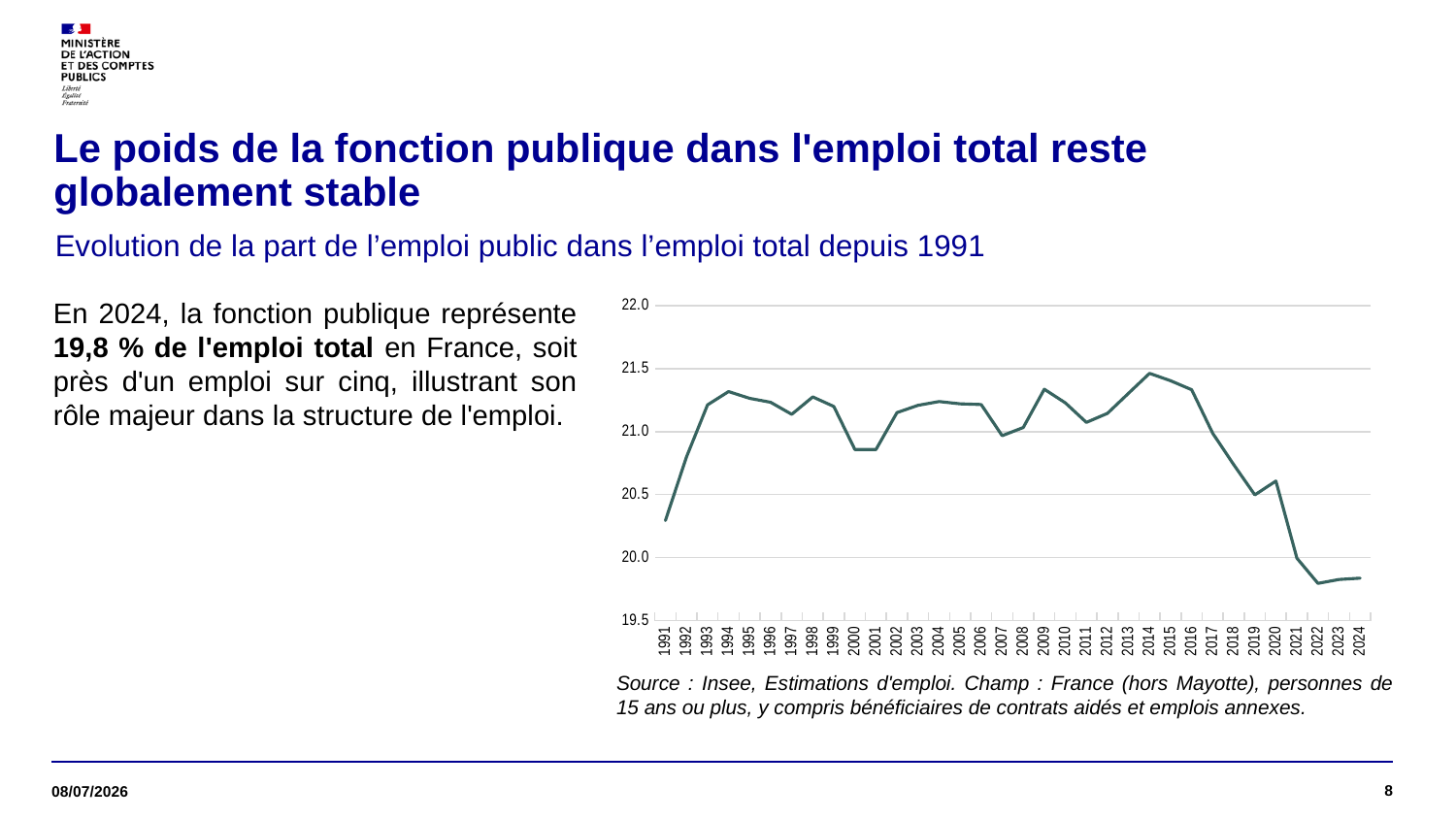

# Le poids de la fonction publique dans l'emploi total reste globalement stable
Evolution de la part de l’emploi public dans l’emploi total depuis 1991

### Chart

| Category |  |
|---|---|
| 1991 | 20.293929712460063 |
| 1992 | 20.79855434127872 |
| 1993 | 21.212909942738158 |
| 1994 | 21.31879453936636 |
| 1995 | 21.264734669560408 |
| 1996 | 21.233603599779258 |
| 1997 | 21.138040925863805 |
| 1998 | 21.276420758286044 |
| 1999 | 21.200336767830656 |
| 2000 | 20.858057464084947 |
| 2001 | 20.858210392511843 |
| 2002 | 21.151640284468915 |
| 2003 | 21.209572597293374 |
| 2004 | 21.23954372623574 |
| 2005 | 21.221258952129666 |
| 2006 | 21.215839375348576 |
| 2007 | 20.96809680968097 |
| 2008 | 21.0332239389358 |
| 2009 | 21.33744932495258 |
| 2010 | 21.228926353149955 |
| 2011 | 21.073544019719655 |
| 2012 | 21.145860130094444 |
| 2013 | 21.305014232537772 |
| 2014 | 21.46323663565043 |
| 2015 | 21.40442699814633 |
| 2016 | 21.333188970694383 |
| 2017 | 20.98752228163993 |
| 2018 | 20.73809355318095 |
| 2019 | 20.497477822229953 |
| 2020 | 20.607978852909465 |
| 2021 | 19.994886906443842 |
| 2022 | 19.794945349748332 |
| 2023 | 19.8259413895031 |
| 2024 | 19.836347099134123 |
En 2024, la fonction publique représente 19,8 % de l'emploi total en France, soit près d'un emploi sur cinq, illustrant son rôle majeur dans la structure de l'emploi.

Source : Insee, Estimations d'emploi. Champ : France (hors Mayotte), personnes de 15 ans ou plus, y compris bénéficiaires de contrats aidés et emplois annexes.

8
08/07/2026